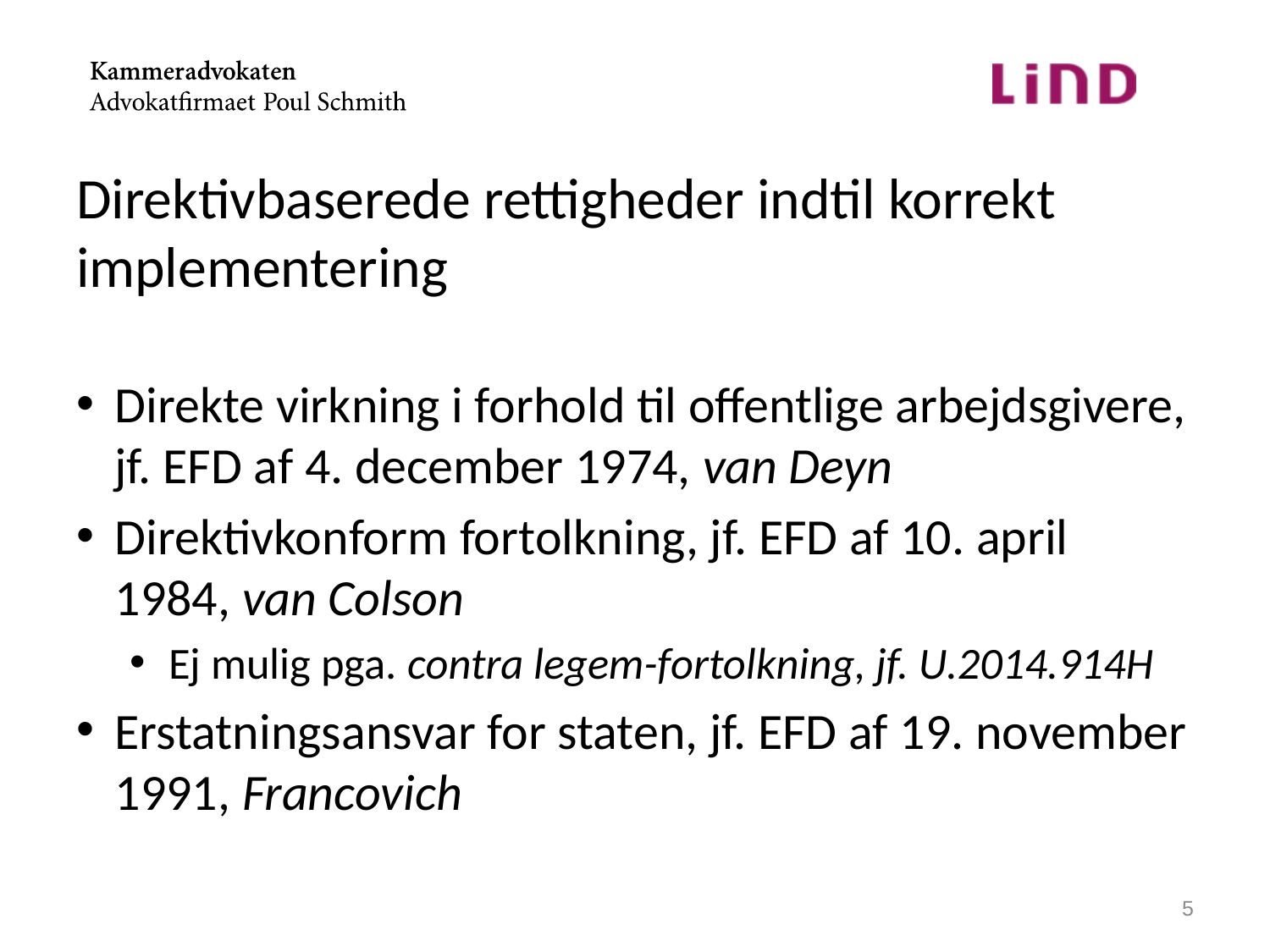

# Direktivbaserede rettigheder indtil korrekt implementering

Direkte virkning i forhold til offentlige arbejdsgivere, jf. EFD af 4. december 1974, van Deyn
Direktivkonform fortolkning, jf. EFD af 10. april 1984, van Colson
Ej mulig pga. contra legem-fortolkning, jf. U.2014.914H
Erstatningsansvar for staten, jf. EFD af 19. november 1991, Francovich

5